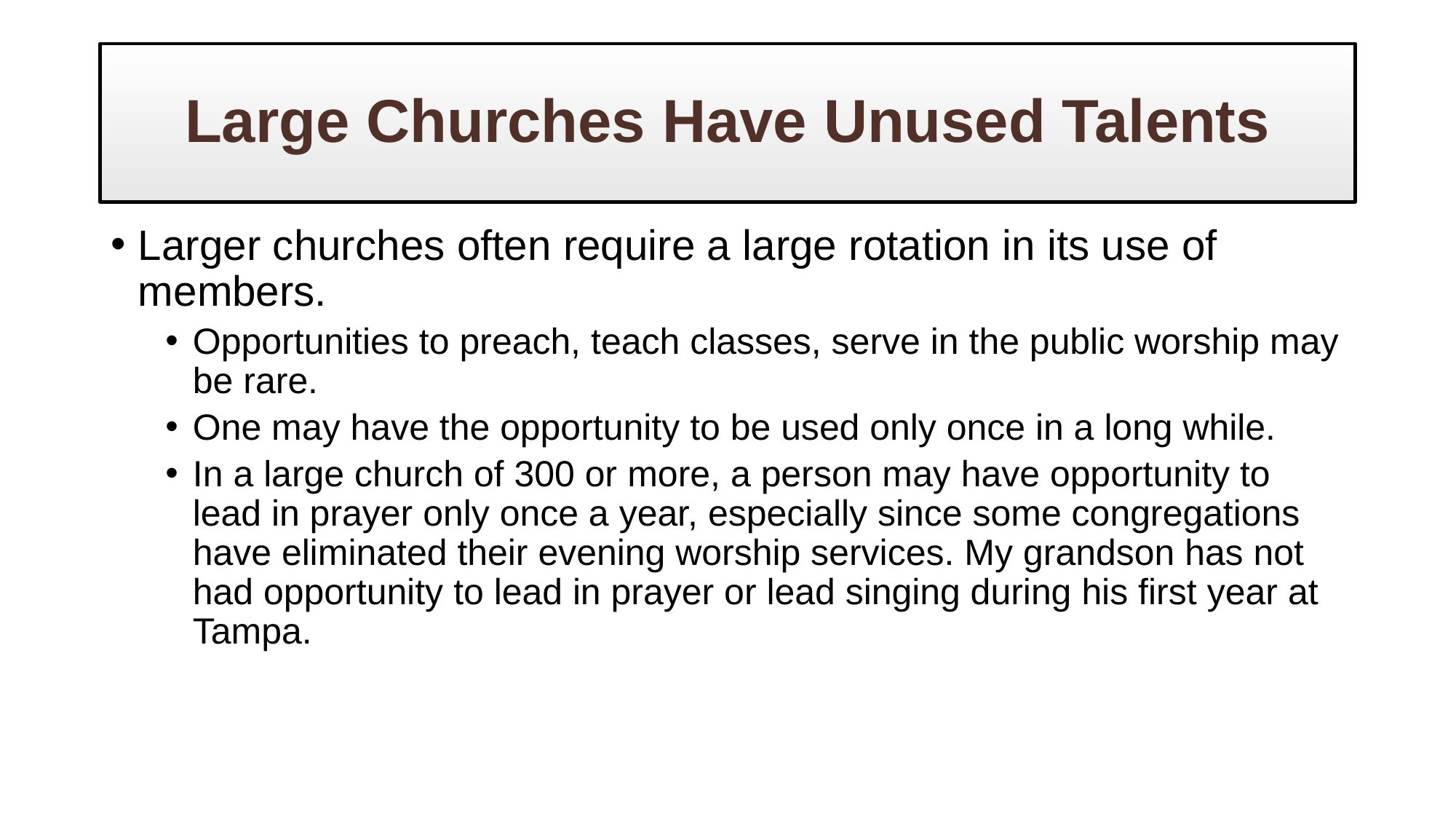

# Large Churches Have Unused Talents
Larger churches often require a large rotation in its use of members.
Opportunities to preach, teach classes, serve in the public worship may be rare.
One may have the opportunity to be used only once in a long while.
In a large church of 300 or more, a person may have opportunity to lead in prayer only once a year, especially since some congregations have eliminated their evening worship services. My grandson has not had opportunity to lead in prayer or lead singing during his first year at Tampa.